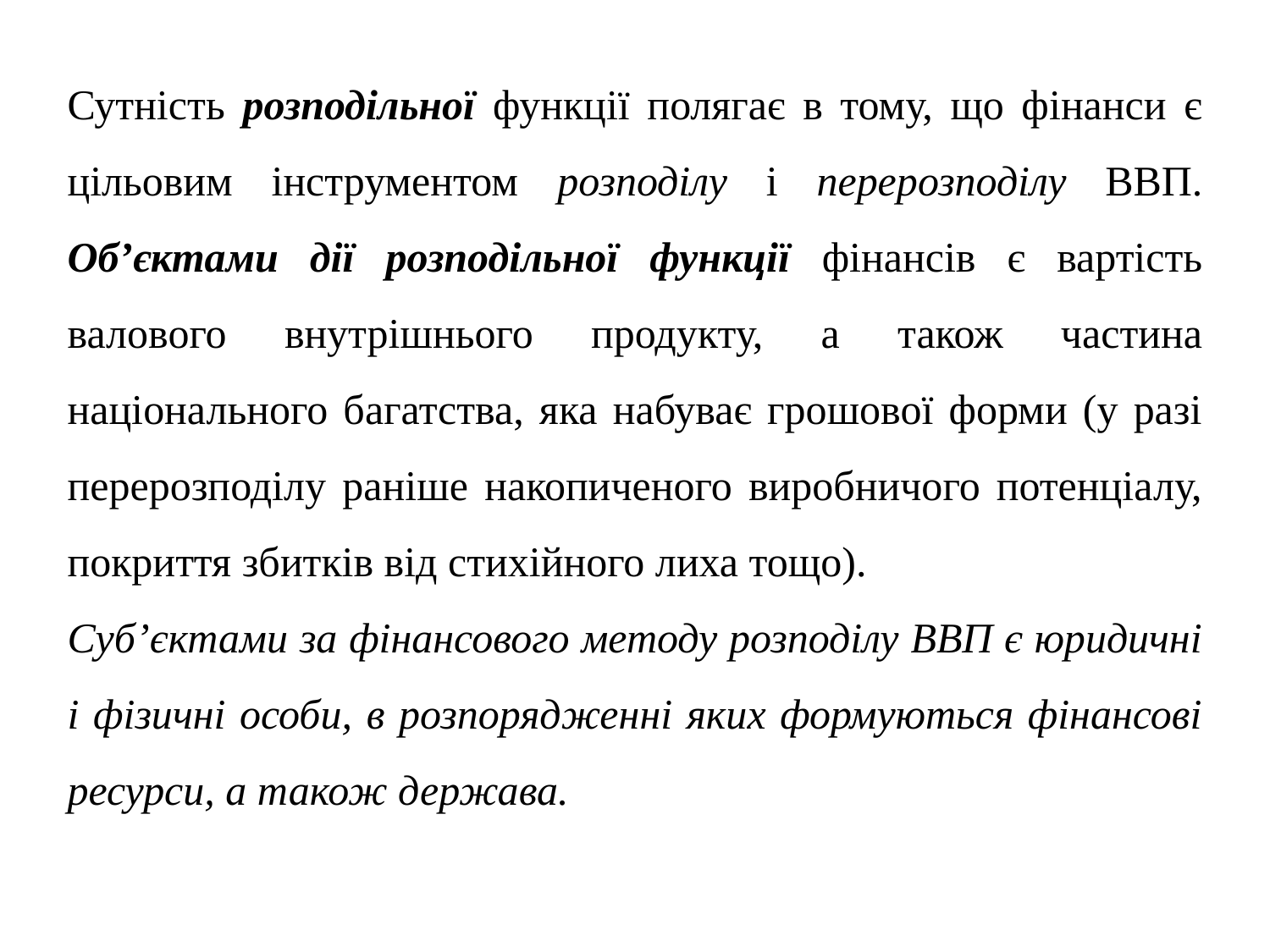

Сутність розподільної функції полягає в тому, що фінанси є цільовим інструментом розподілу і перерозподілу ВВП. Об’єктами дії розподільної функції фінансів є вартість валового внутрішнього продукту, а також частина національного багатства, яка набуває грошової форми (у разі перерозподілу раніше накопиченого виробничого потенціалу, покриття збитків від стихійного лиха тощо).
Суб’єктами за фінансового методу розподілу ВВП є юридичні і фізичні особи, в розпорядженні яких формуються фінансові ресурси, а також держава.